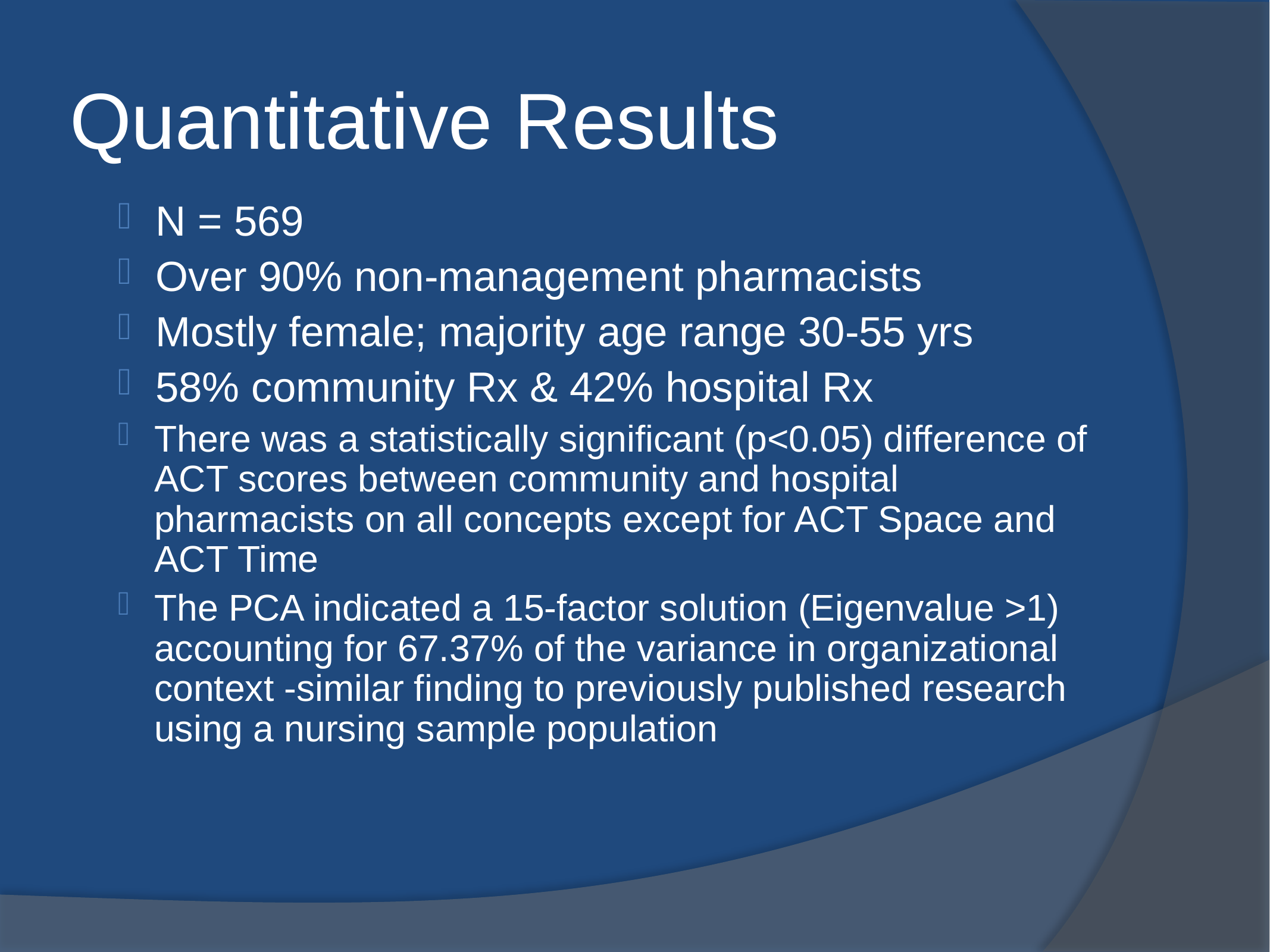

# Quantitative Results
N = 569
Over 90% non-management pharmacists
Mostly female; majority age range 30-55 yrs
58% community Rx & 42% hospital Rx
There was a statistically significant (p<0.05) difference of ACT scores between community and hospital pharmacists on all concepts except for ACT Space and ACT Time
The PCA indicated a 15-factor solution (Eigenvalue >1) accounting for 67.37% of the variance in organizational context -similar finding to previously published research using a nursing sample population